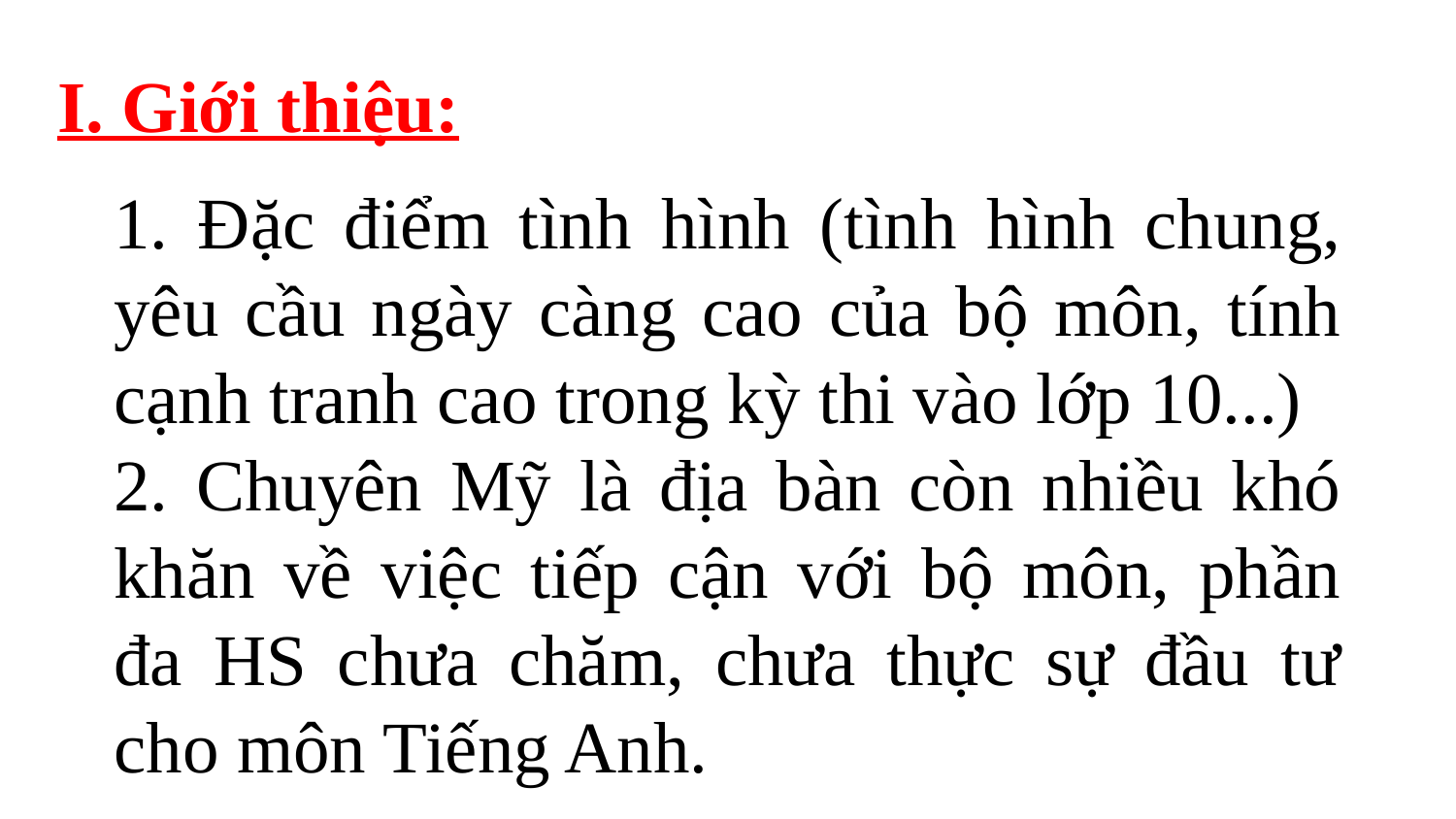

I. Giới thiệu:
1. Đặc điểm tình hình (tình hình chung, yêu cầu ngày càng cao của bộ môn, tính cạnh tranh cao trong kỳ thi vào lớp 10...)
2. Chuyên Mỹ là địa bàn còn nhiều khó khăn về việc tiếp cận với bộ môn, phần đa HS chưa chăm, chưa thực sự đầu tư cho môn Tiếng Anh.